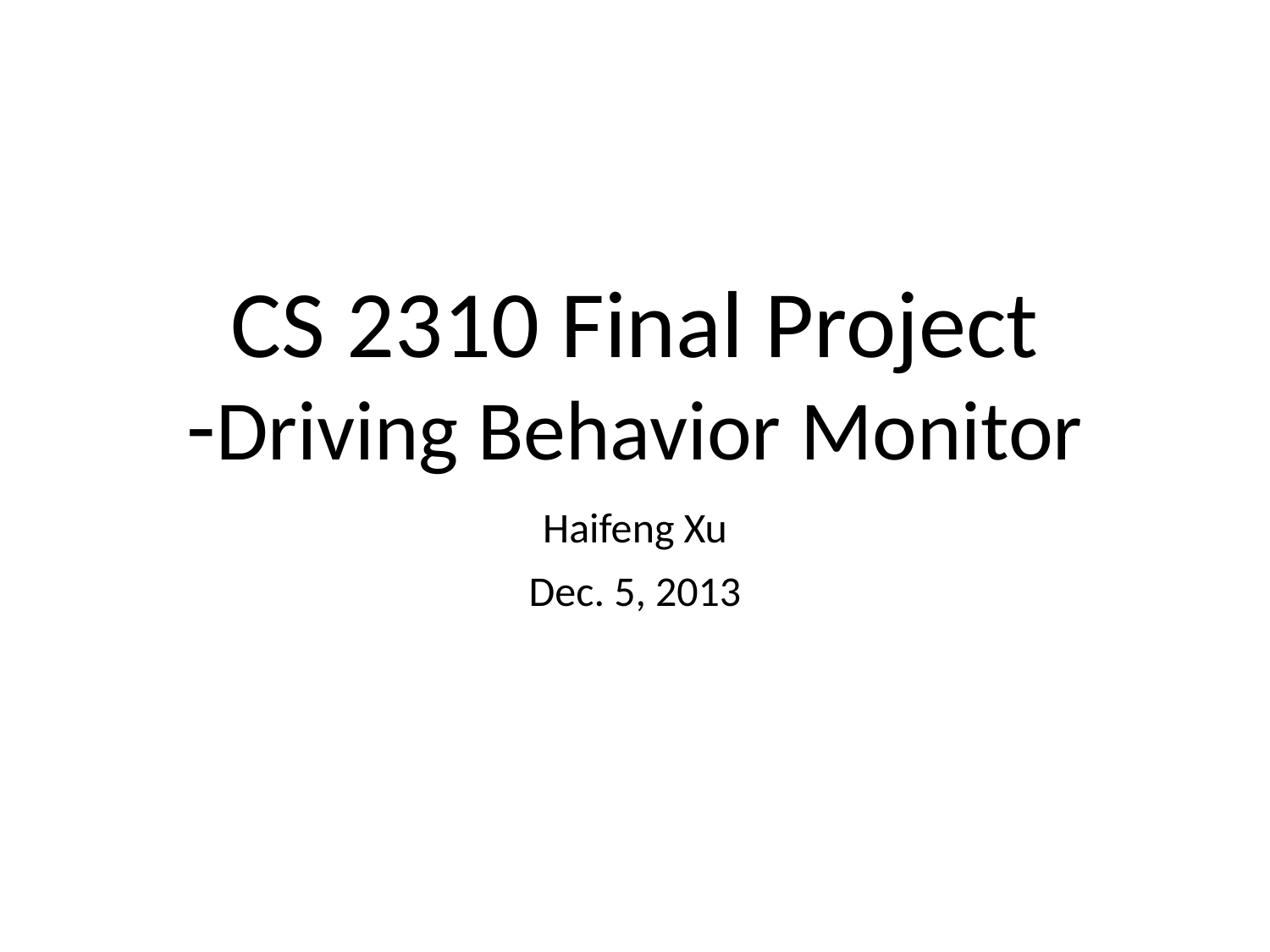

# CS 2310 Final Project -Driving Behavior Monitor
Haifeng Xu
Dec. 5, 2013